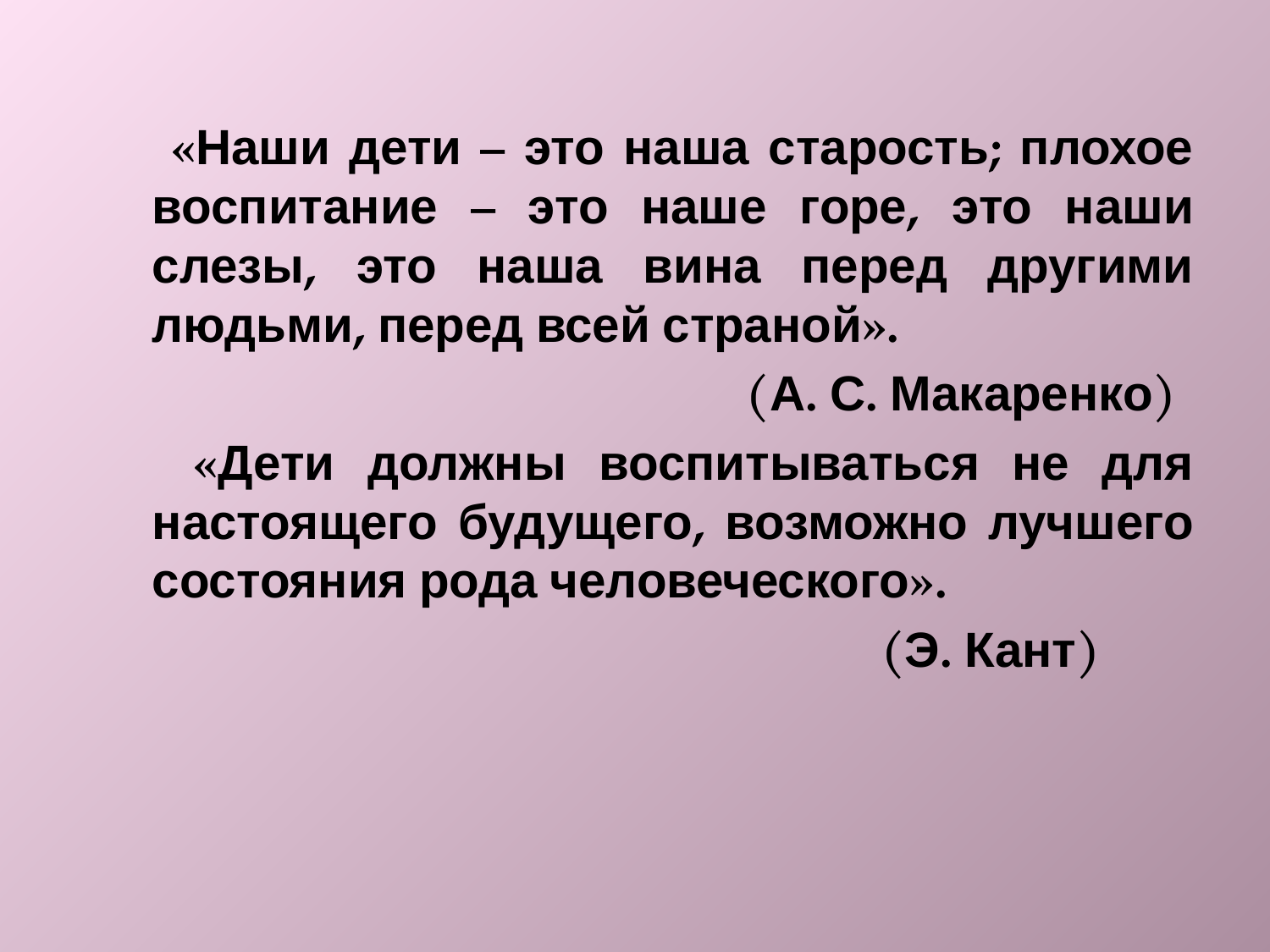

«Наши дети – это наша старость; плохое воспитание – это наше горе, это наши слезы, это наша вина перед другими людьми, перед всей страной».
                                                     (А. С. Макаренко)
   «Дети должны воспитываться не для настоящего будущего, возможно лучшего состояния рода человеческого».
                                                                (Э. Кант)